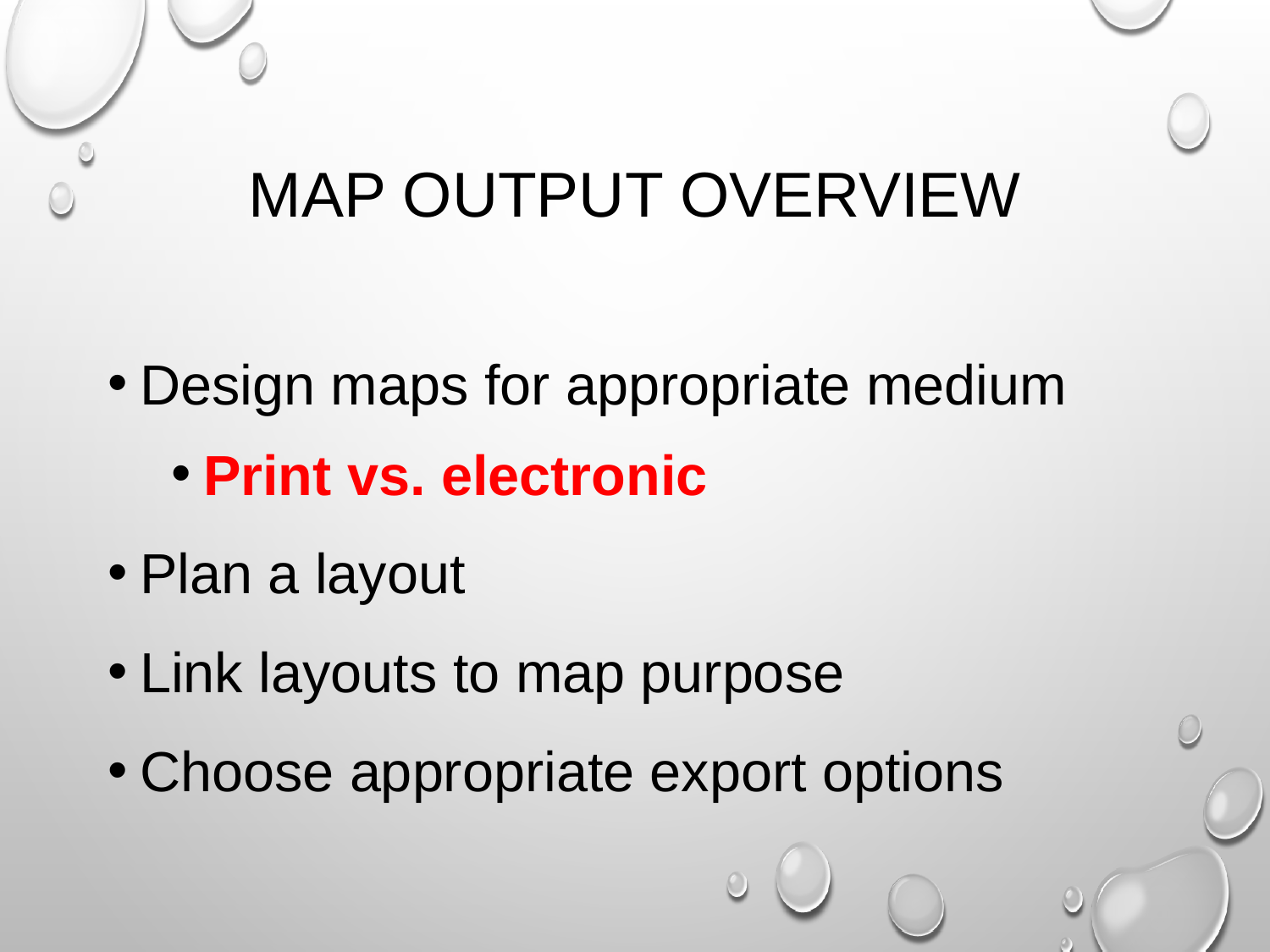

# Map Output Overview
Design maps for appropriate medium
Print vs. electronic
Plan a layout
Link layouts to map purpose
Choose appropriate export options